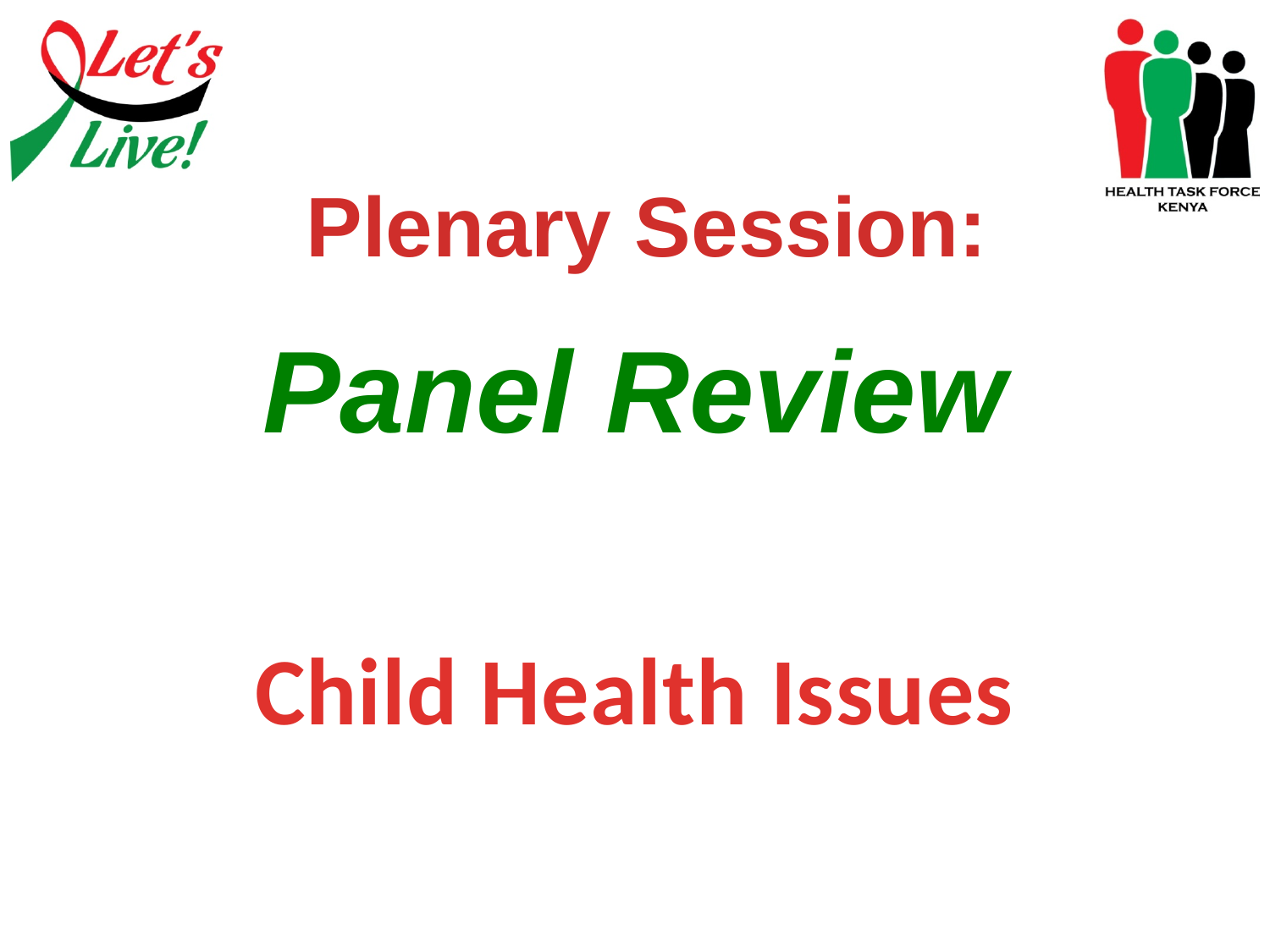

Plenary Session:
Panel Review
Child Health Issues